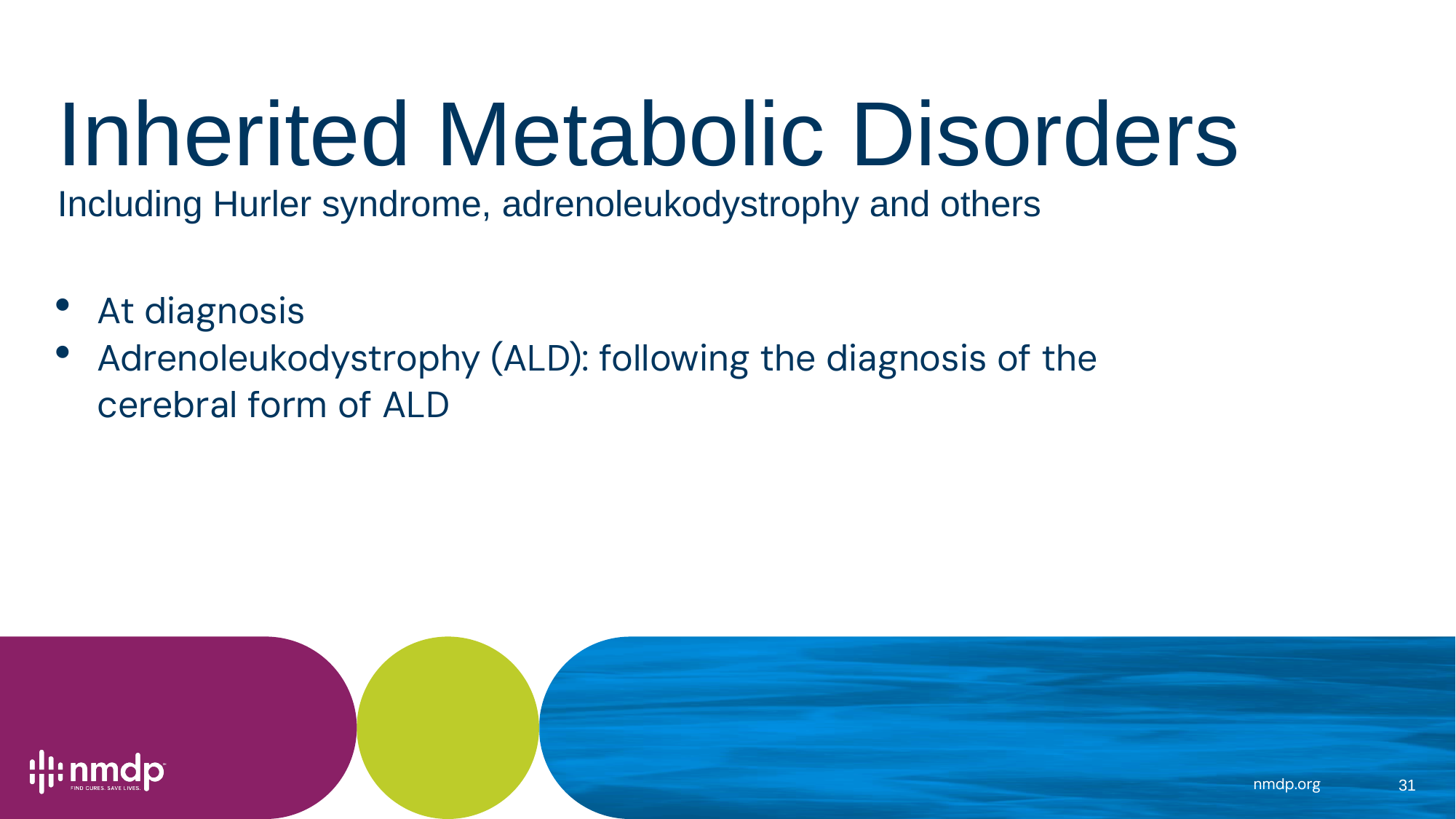

# Inherited Metabolic Disorders Including Hurler syndrome, adrenoleukodystrophy and others
At diagnosis
Adrenoleukodystrophy (ALD): following the diagnosis of the cerebral form of ALD

31
nmdp.org